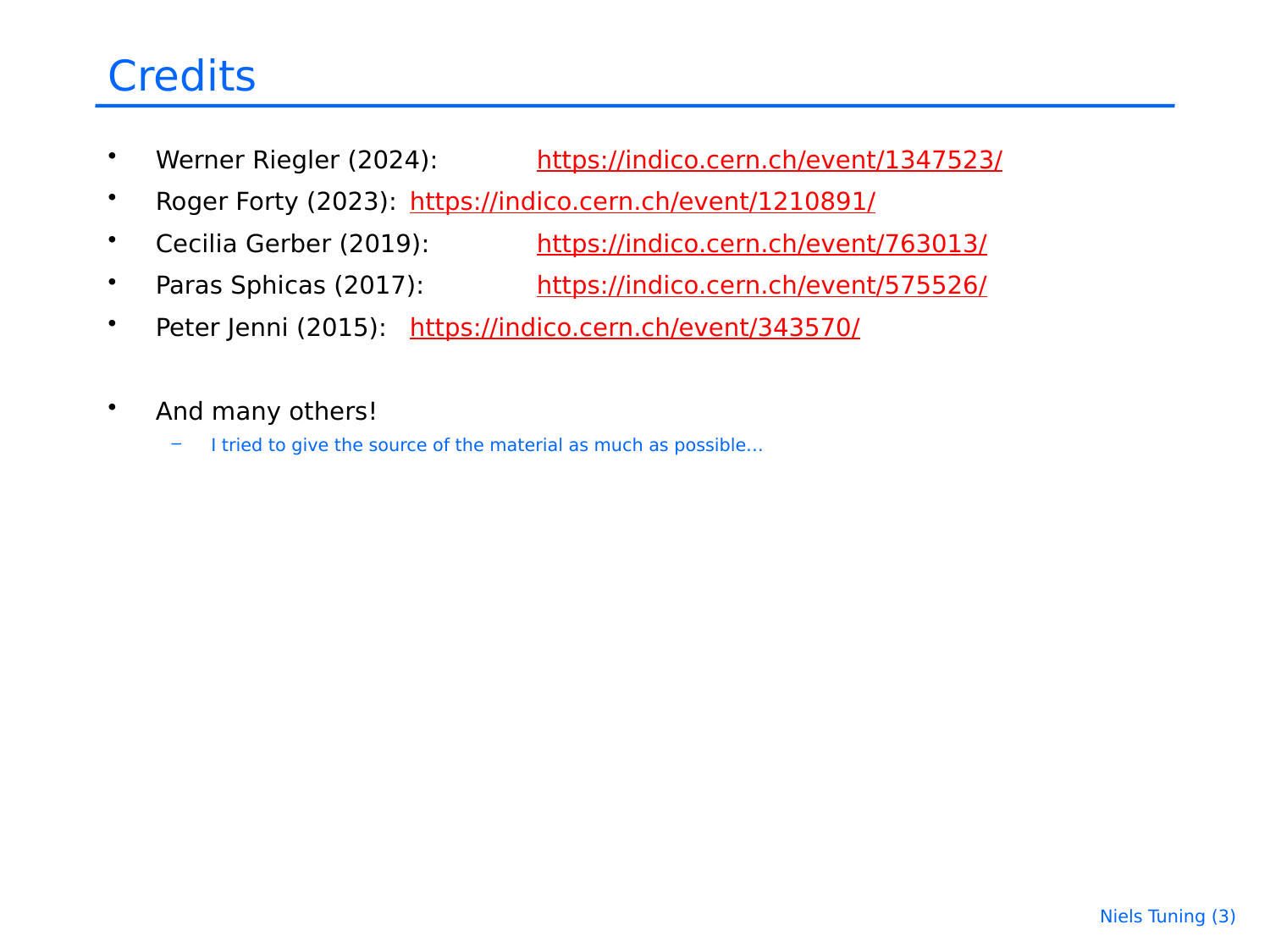

# Credits
Werner Riegler (2024): 	https://indico.cern.ch/event/1347523/
Roger Forty (2023): 	https://indico.cern.ch/event/1210891/
Cecilia Gerber (2019): 	https://indico.cern.ch/event/763013/
Paras Sphicas (2017): 	https://indico.cern.ch/event/575526/
Peter Jenni (2015): 	https://indico.cern.ch/event/343570/

And many others!
I tried to give the source of the material as much as possible…
Niels Tuning (3)